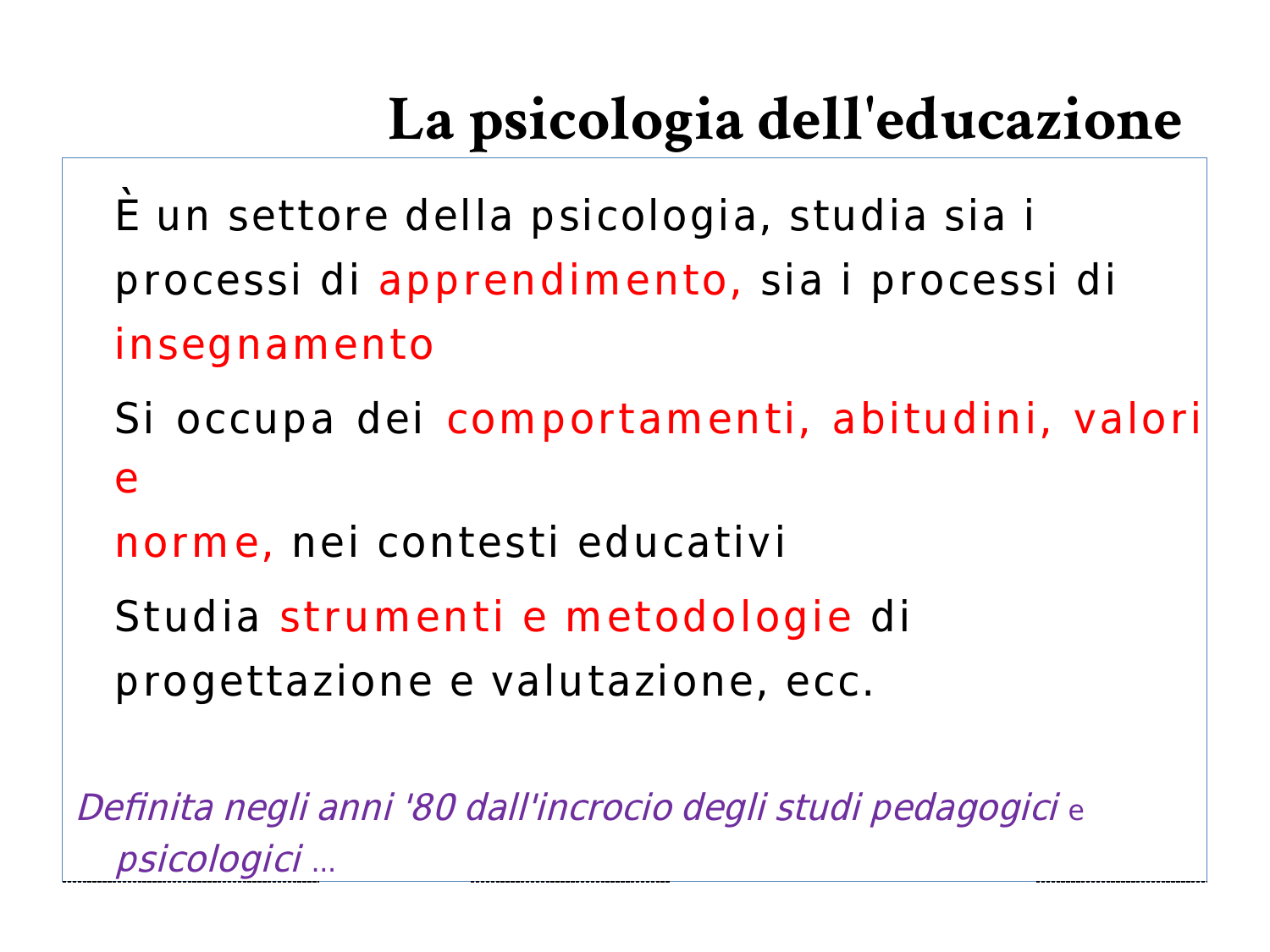

La psicologia dell'educazione
È un settore della psicologia, studia sia i
processi di apprendimento, sia i processi di
insegnamento
Si occupa dei comportamenti, abitudini, valori e
norme, nei contesti educativi
Studia strumenti e metodologie di
progettazione e valutazione, ecc.
Definita negli anni '80 dall'incrocio degli studi pedagogici e
psicologici ...